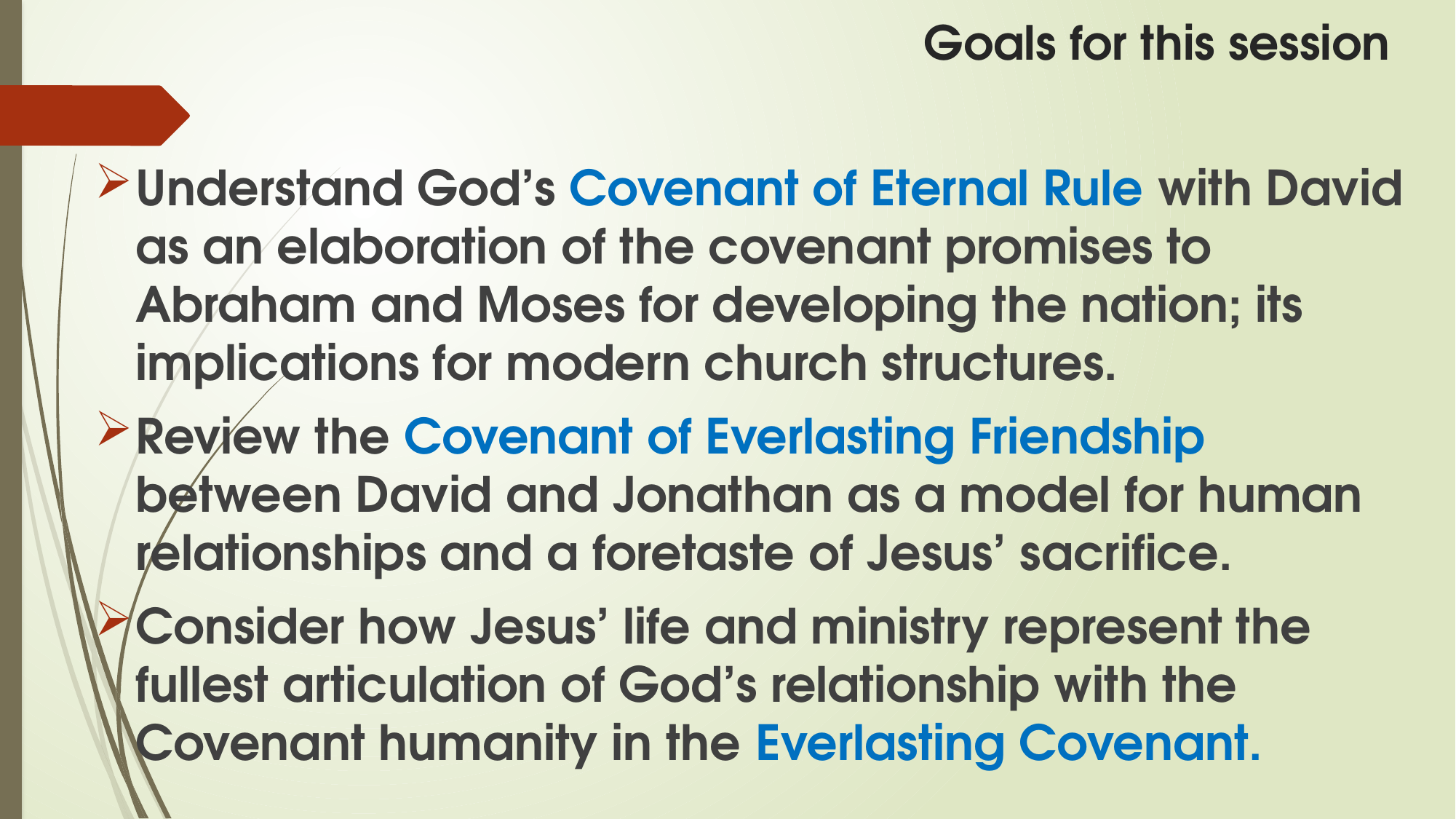

# Goals for this session
Understand God’s Covenant of Eternal Rule with David as an elaboration of the covenant promises to  Abraham and Moses for developing the nation; its implications for modern church structures.
Review the Covenant of Everlasting Friendship between David and Jonathan as a model for human relationships and a foretaste of Jesus’ sacrifice.
Consider how Jesus’ life and ministry represent the fullest articulation of God’s relationship with the Covenant humanity in the Everlasting Covenant.